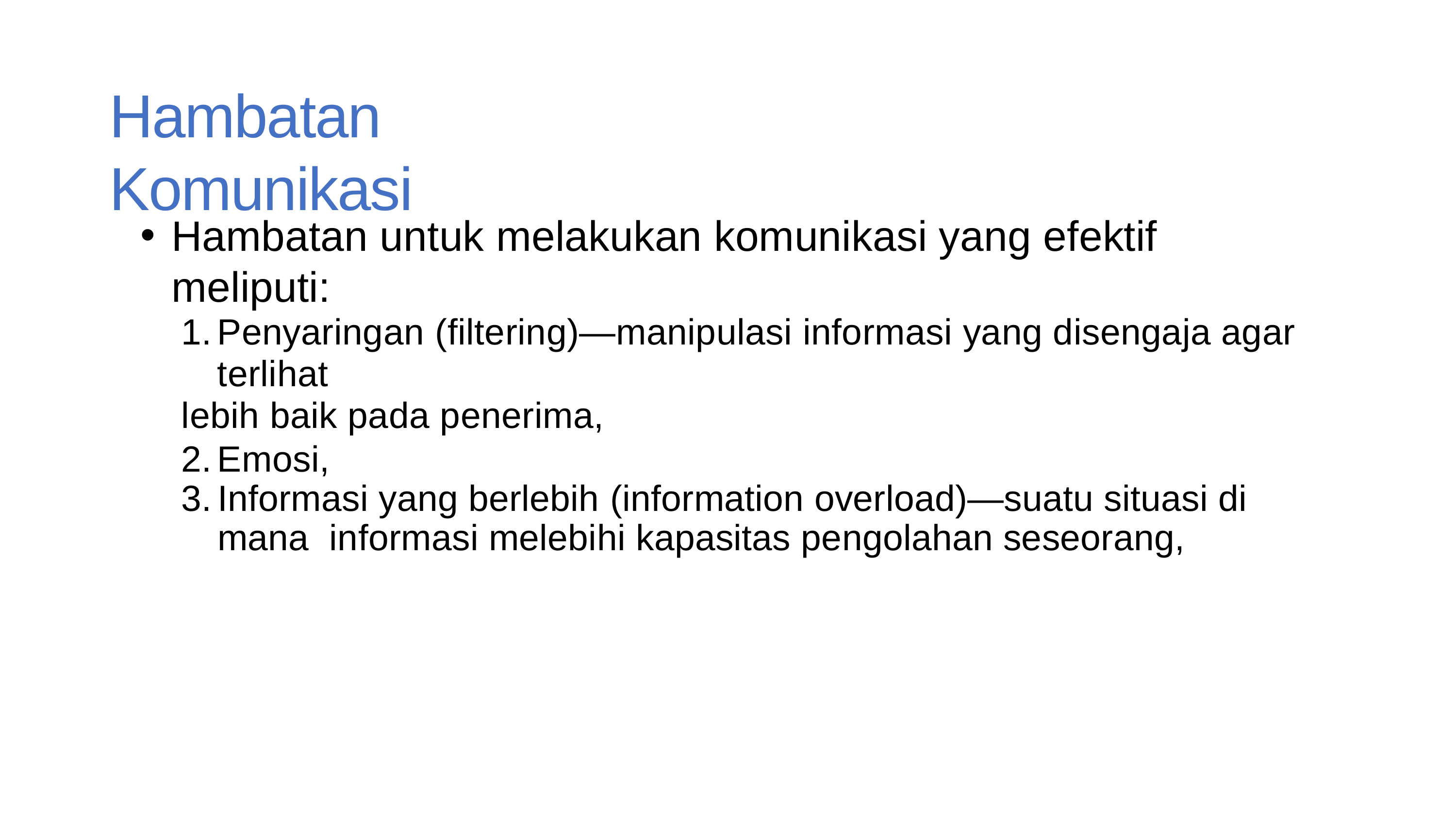

Hambatan Komunikasi
Hambatan untuk melakukan komunikasi yang efektif meliputi:
Penyaringan (filtering)—manipulasi informasi yang disengaja agar terlihat
lebih baik pada penerima,
Emosi,
Informasi yang berlebih (information overload)—suatu situasi di mana  informasi melebihi kapasitas pengolahan seseorang,